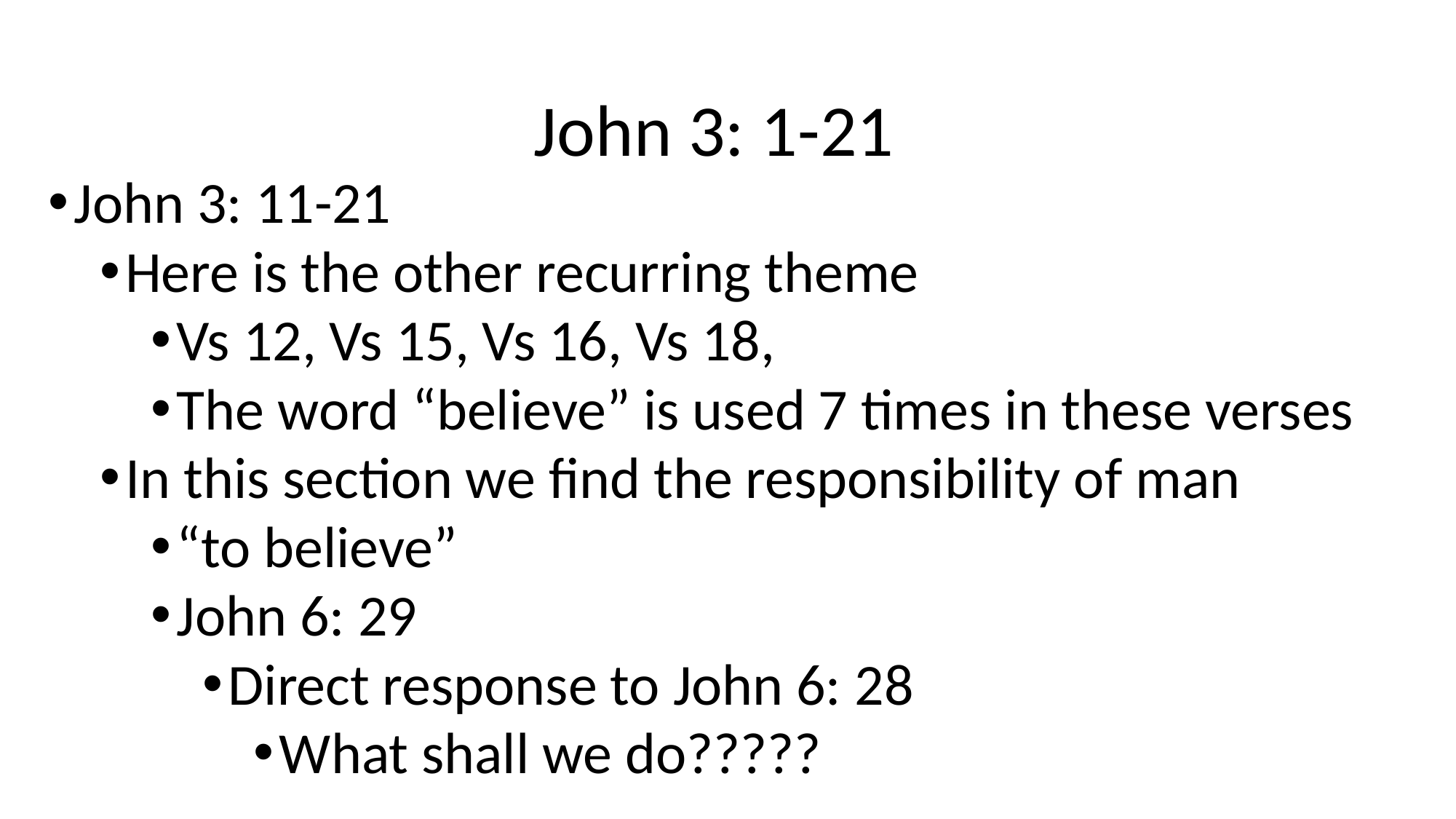

# John 3: 1-21
John 3: 11-21
Here is the other recurring theme
Vs 12, Vs 15, Vs 16, Vs 18,
The word “believe” is used 7 times in these verses
In this section we find the responsibility of man
“to believe”
John 6: 29
Direct response to John 6: 28
What shall we do?????